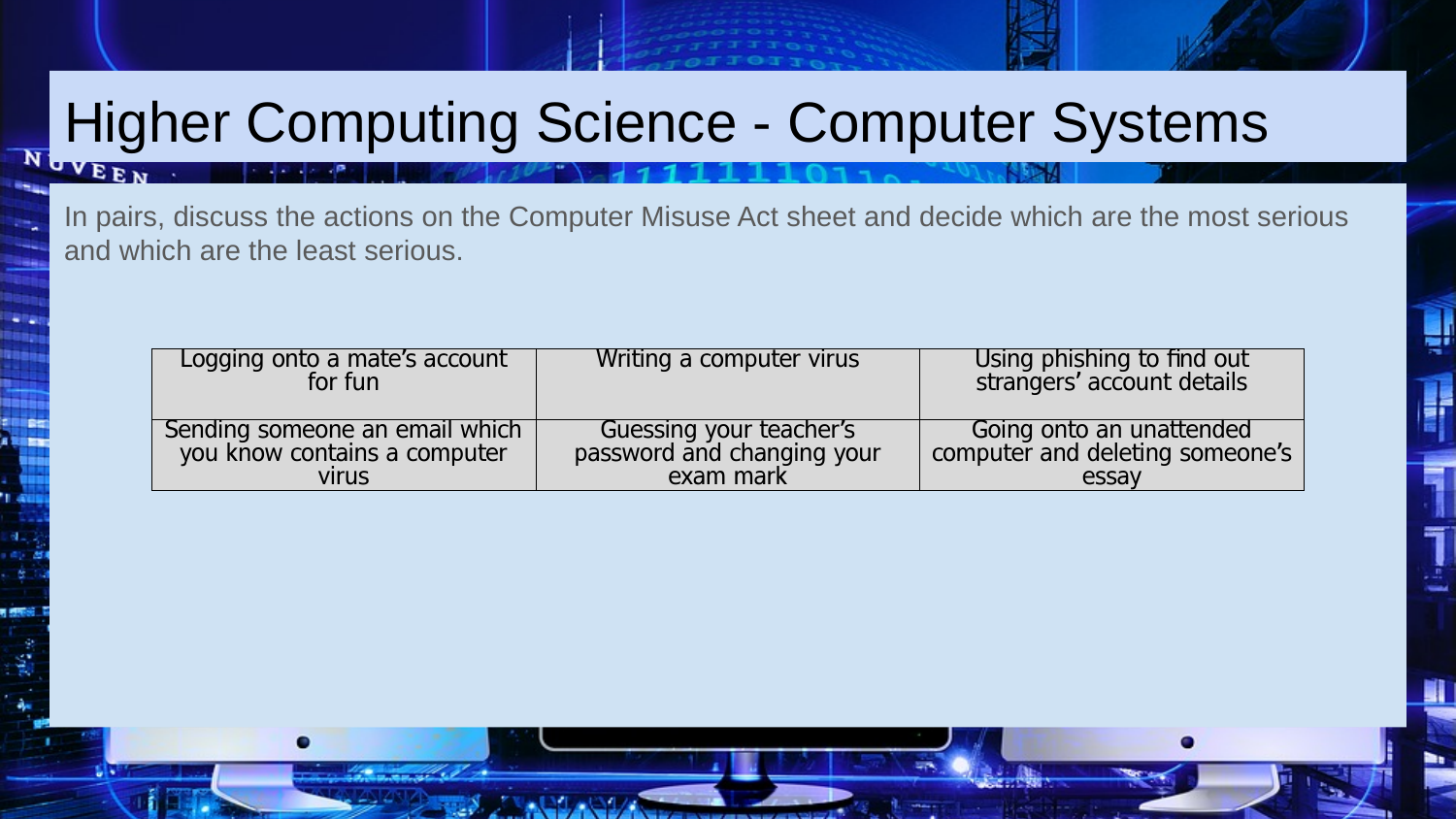

# Higher Computing Science - Computer Systems
In pairs, discuss the actions on the Computer Misuse Act sheet and decide which are the most serious and which are the least serious.

| Logging onto a mate’s account for fun | Writing a computer virus | Using phishing to find out strangers’ account details |
| --- | --- | --- |
| Sending someone an email which you know contains a computer virus | Guessing your teacher’s password and changing your exam mark | Going onto an unattended computer and deleting someone’s essay |